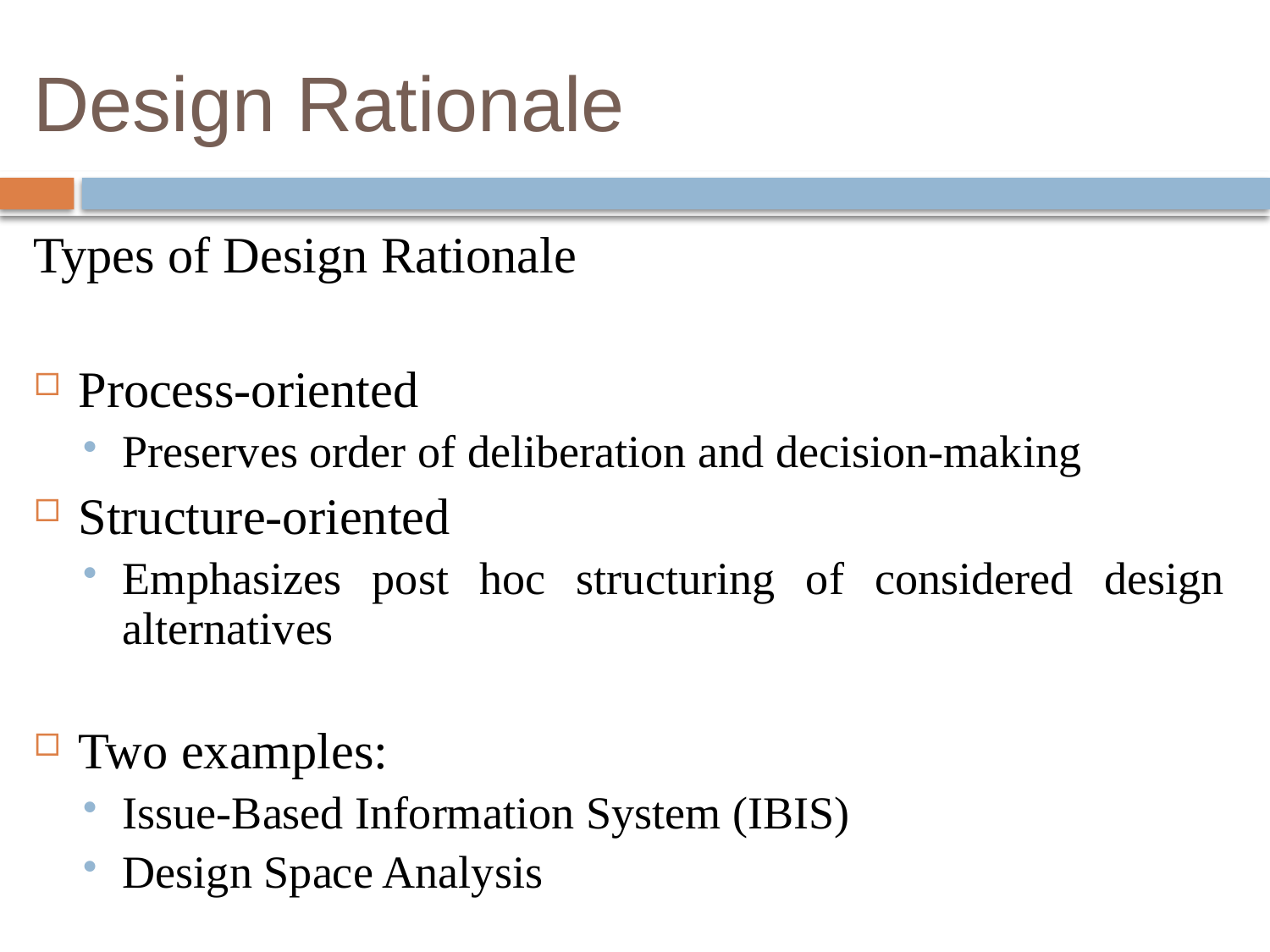

# Design Rationale
Types of Design Rationale

Process-oriented
Preserves order of deliberation and decision-making
Structure-oriented
Emphasizes post hoc structuring of considered design alternatives

Two examples:
Issue-Based Information System (IBIS)
Design Space Analysis